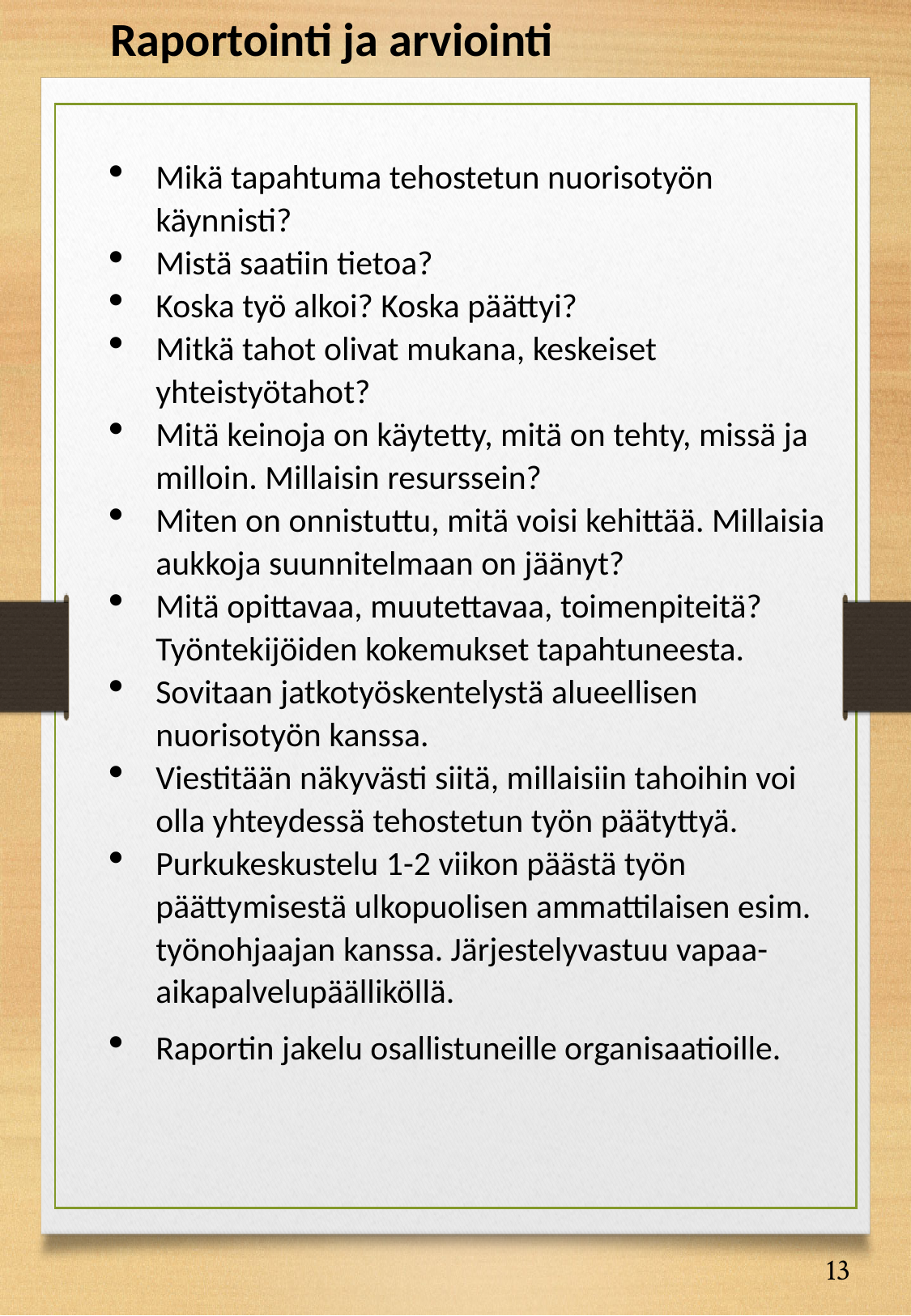

Raportointi ja arviointi

Mikä tapahtuma tehostetun nuorisotyön käynnisti?
Mistä saatiin tietoa?
Koska työ alkoi? Koska päättyi?
Mitkä tahot olivat mukana, keskeiset yhteistyötahot?
Mitä keinoja on käytetty, mitä on tehty, missä ja milloin. Millaisin resurssein?
Miten on onnistuttu, mitä voisi kehittää. Millaisia aukkoja suunnitelmaan on jäänyt?
Mitä opittavaa, muutettavaa, toimenpiteitä? Työntekijöiden kokemukset tapahtuneesta.
Sovitaan jatkotyöskentelystä alueellisen nuorisotyön kanssa.
Viestitään näkyvästi siitä, millaisiin tahoihin voi olla yhteydessä tehostetun työn päätyttyä.
Purkukeskustelu 1-2 viikon päästä työn päättymisestä ulkopuolisen ammattilaisen esim. työnohjaajan kanssa. Järjestelyvastuu vapaa-aikapalvelupäälliköllä.
Raportin jakelu osallistuneille organisaatioille.

13